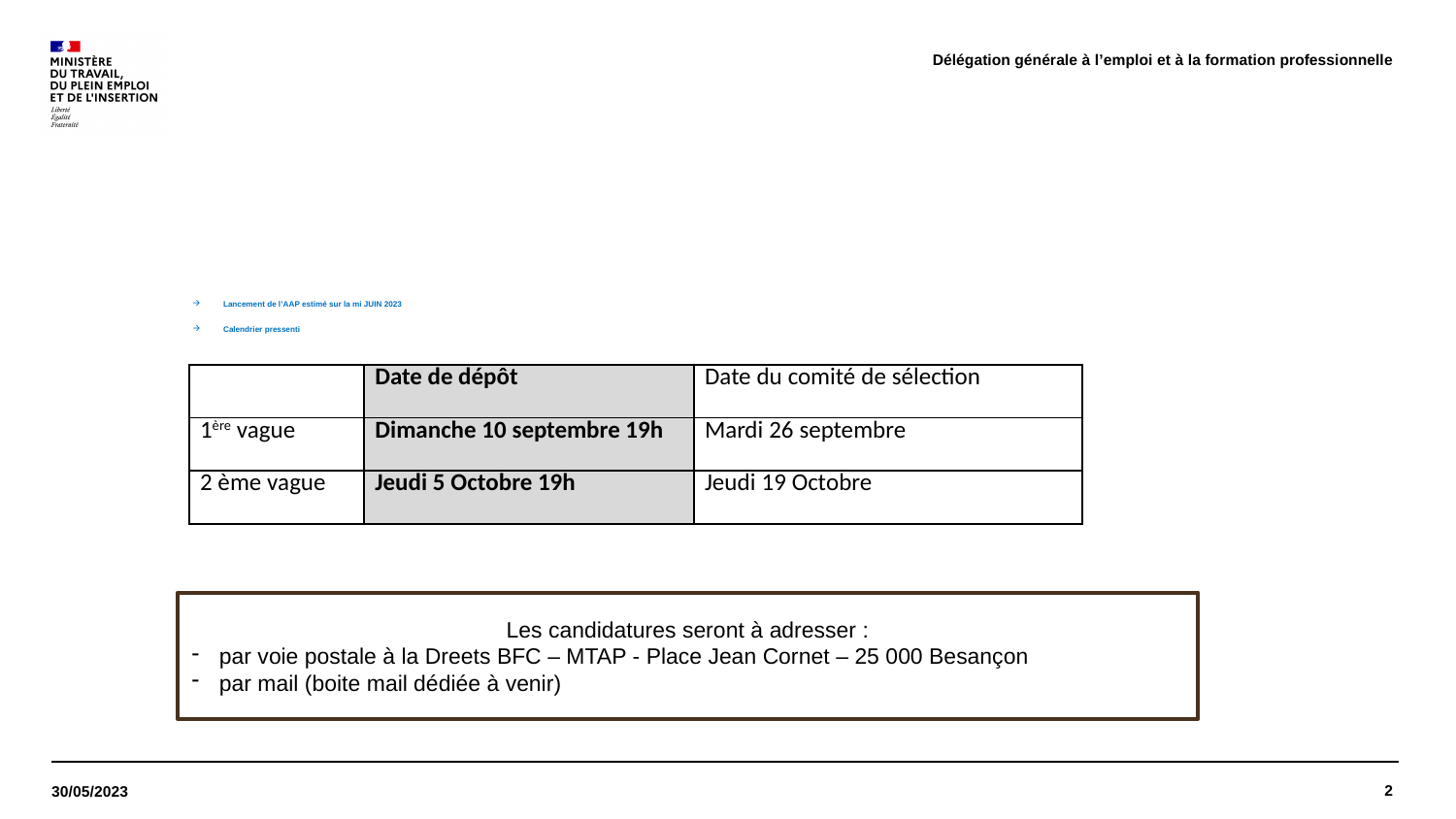

Délégation générale à l’emploi et à la formation professionnelle

Lancement de l’AAP estimé sur la mi JUIN 2023

Calendrier pressenti

|  | Date de dépôt | Date du comité de sélection |
| --- | --- | --- |
| 1ère vague | Dimanche 10 septembre 19h | Mardi 26 septembre |
| 2 ème vague | Jeudi 5 Octobre 19h | Jeudi 19 Octobre |
Les candidatures seront à adresser :
par voie postale à la Dreets BFC – MTAP - Place Jean Cornet – 25 000 Besançon
par mail (boite mail dédiée à venir)
2
30/05/2023